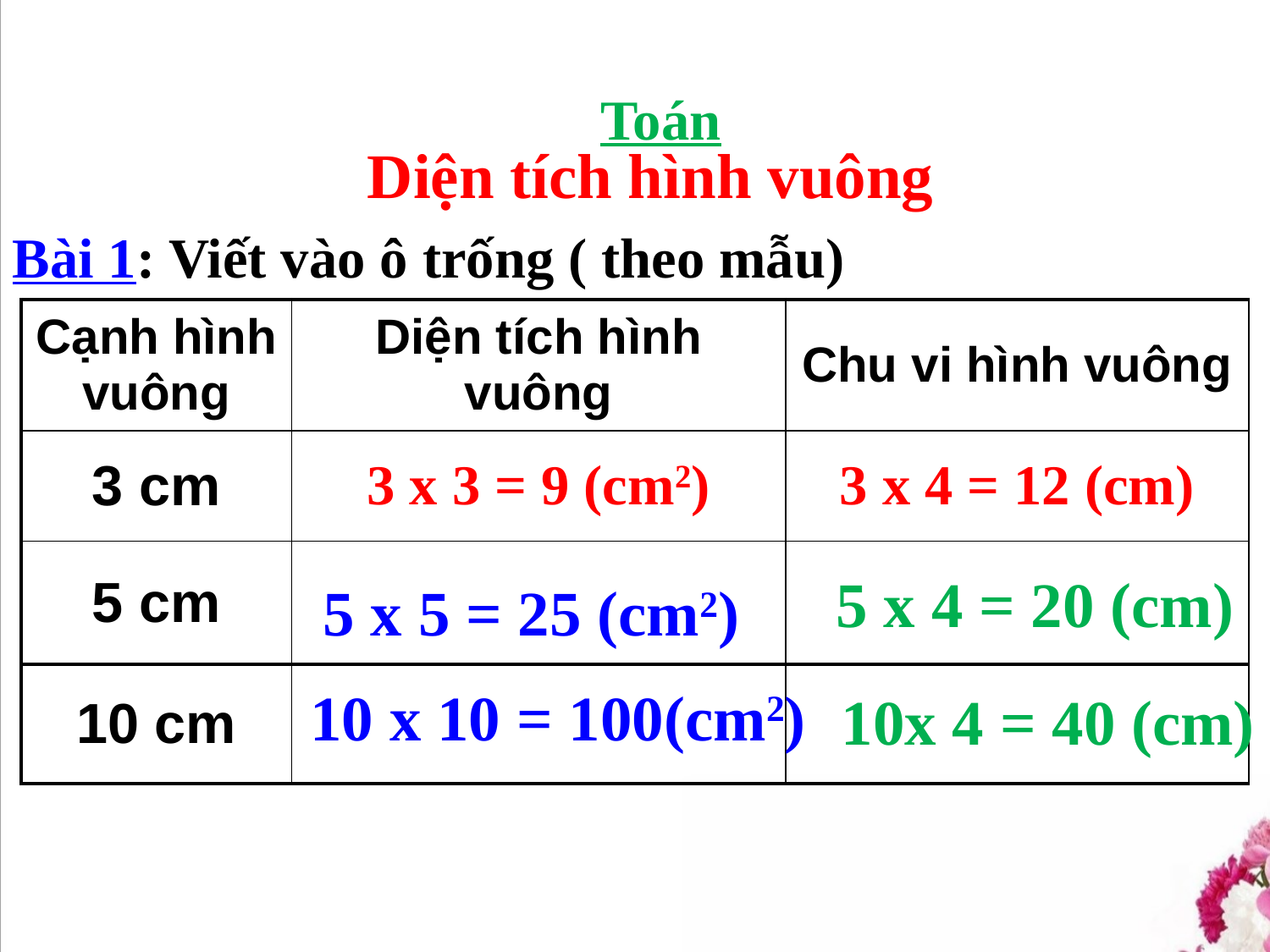

Toán
Diện tích hình vuông
Bài 1: Viết vào ô trống ( theo mẫu)
| Cạnh hình vuông | Diện tích hình vuông | Chu vi hình vuông |
| --- | --- | --- |
| 3 cm | 3 x 3 = 9 (cm2) | 3 x 4 = 12 (cm) |
| 5 cm |  |  |
| 10 cm |  |  |
5 x 4 = 20 (cm)
5 x 5 = 25 (cm2)
10 x 10 = 100(cm2)
10x 4 = 40 (cm)